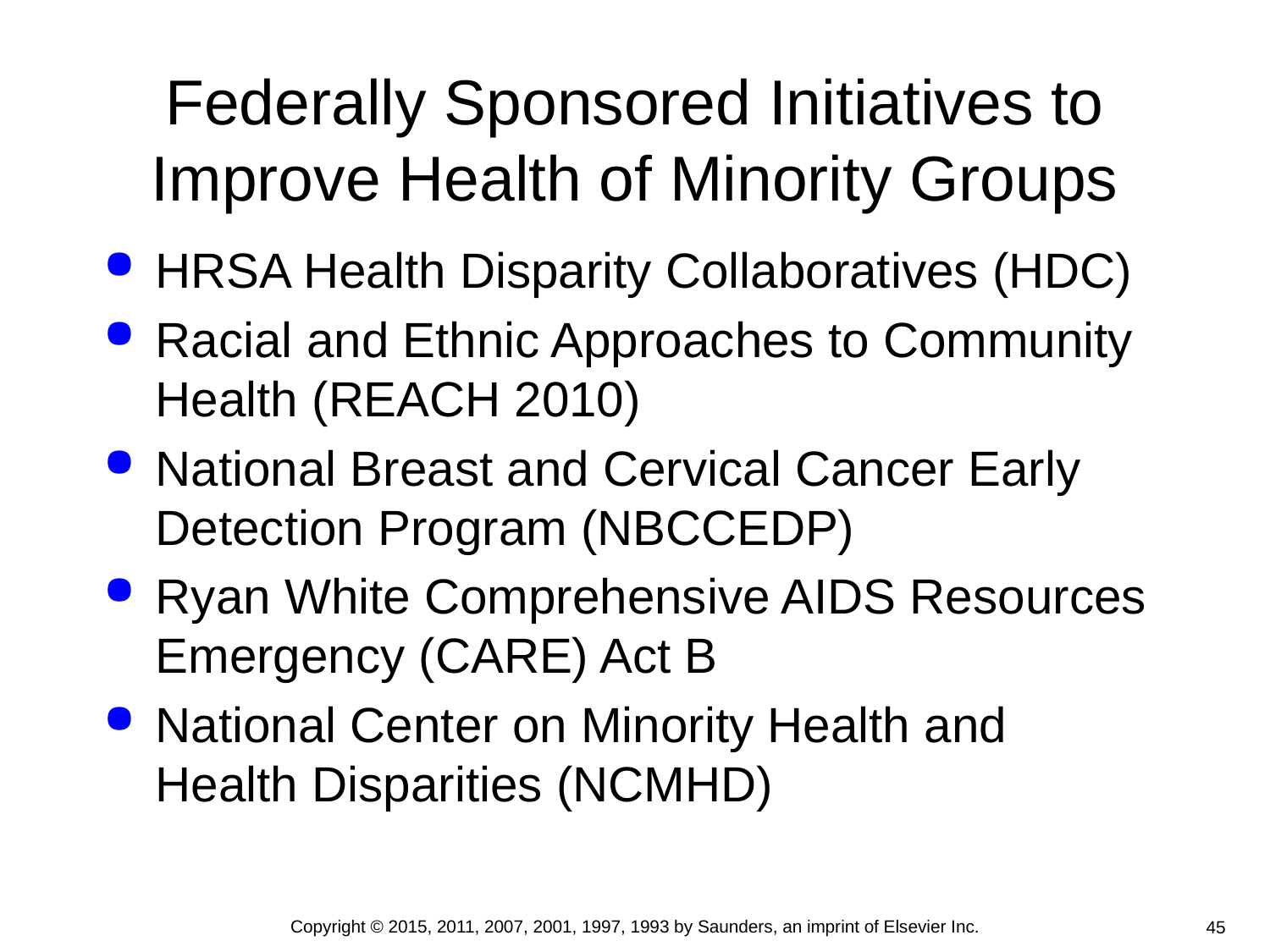

# Federally Sponsored Initiatives to Improve Health of Minority Groups
HRSA Health Disparity Collaboratives (HDC)
Racial and Ethnic Approaches to Community Health (REACH 2010)
National Breast and Cervical Cancer Early Detection Program (NBCCEDP)
Ryan White Comprehensive AIDS Resources Emergency (CARE) Act B
National Center on Minority Health and Health Disparities (NCMHD)
Copyright © 2015, 2011, 2007, 2001, 1997, 1993 by Saunders, an imprint of Elsevier Inc.
45